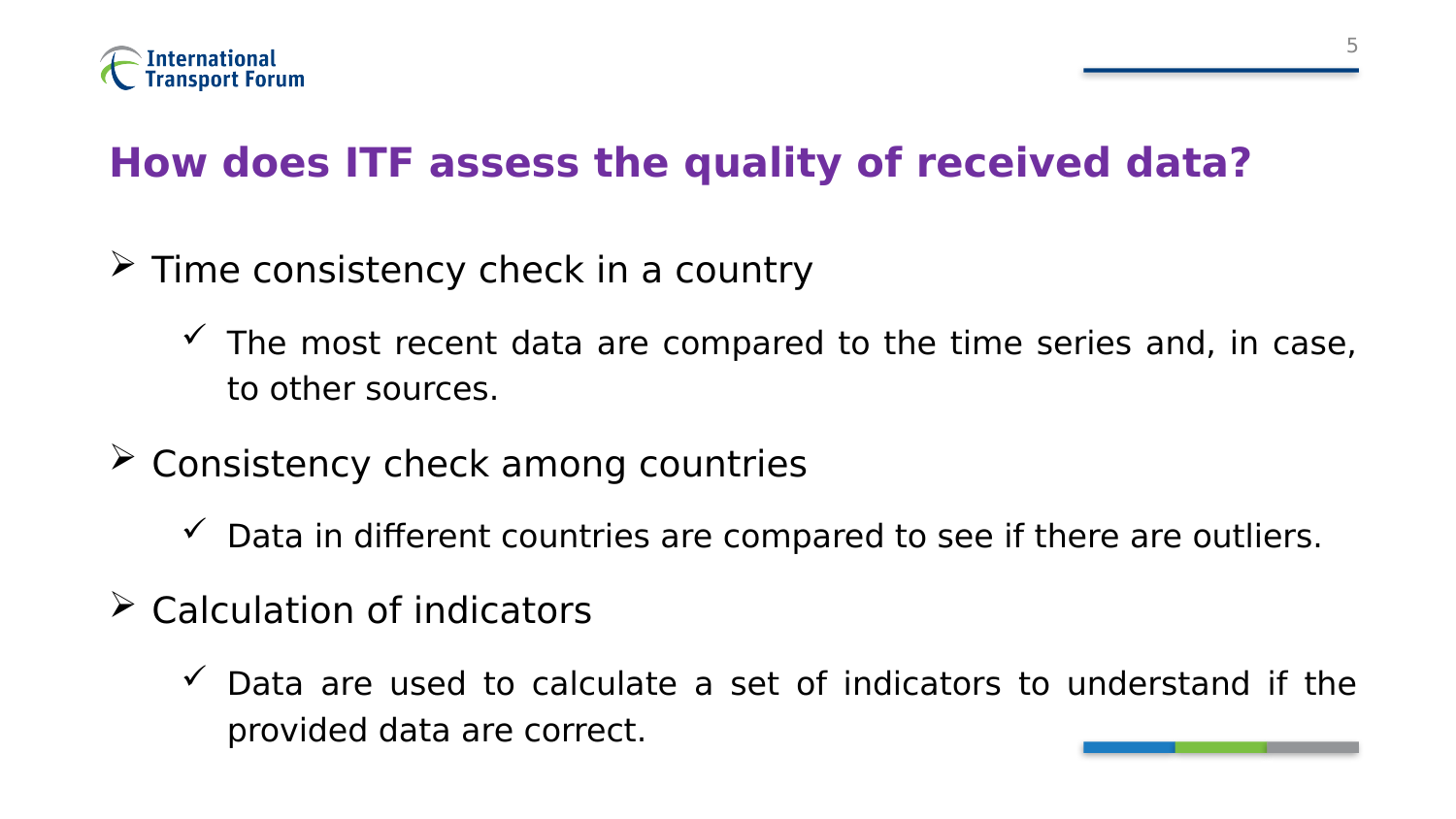

5
# How does ITF assess the quality of received data?
Time consistency check in a country
The most recent data are compared to the time series and, in case, to other sources.
Consistency check among countries
Data in different countries are compared to see if there are outliers.
Calculation of indicators
Data are used to calculate a set of indicators to understand if the provided data are correct.